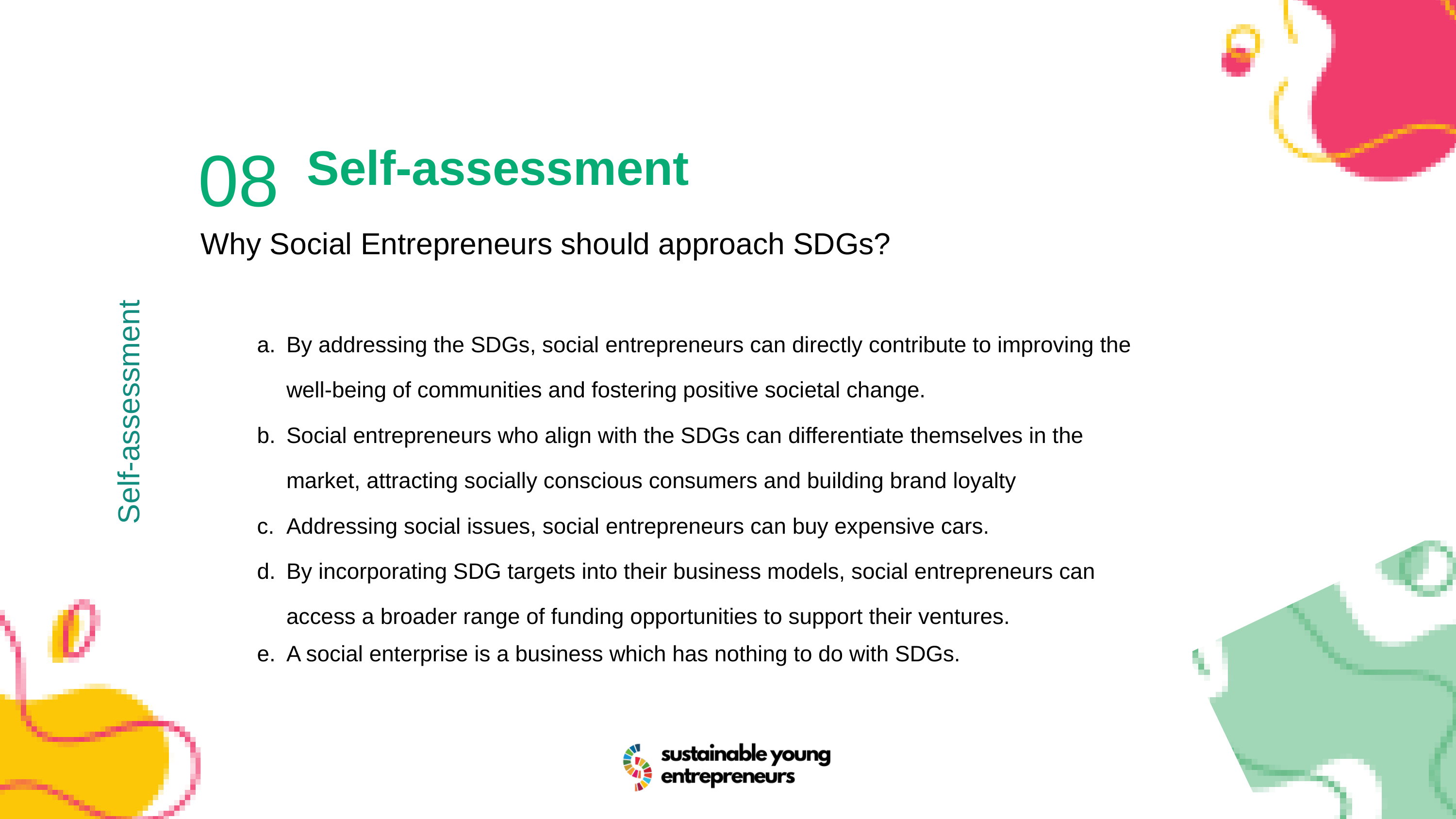

08
Self-assessment
Why Social Entrepreneurs should approach SDGs?
By addressing the SDGs, social entrepreneurs can directly contribute to improving the well-being of communities and fostering positive societal change.
Social entrepreneurs who align with the SDGs can differentiate themselves in the market, attracting socially conscious consumers and building brand loyalty
Addressing social issues, social entrepreneurs can buy expensive cars.
By incorporating SDG targets into their business models, social entrepreneurs can access a broader range of funding opportunities to support their ventures.
A social enterprise is a business which has nothing to do with SDGs.
Self-assessment